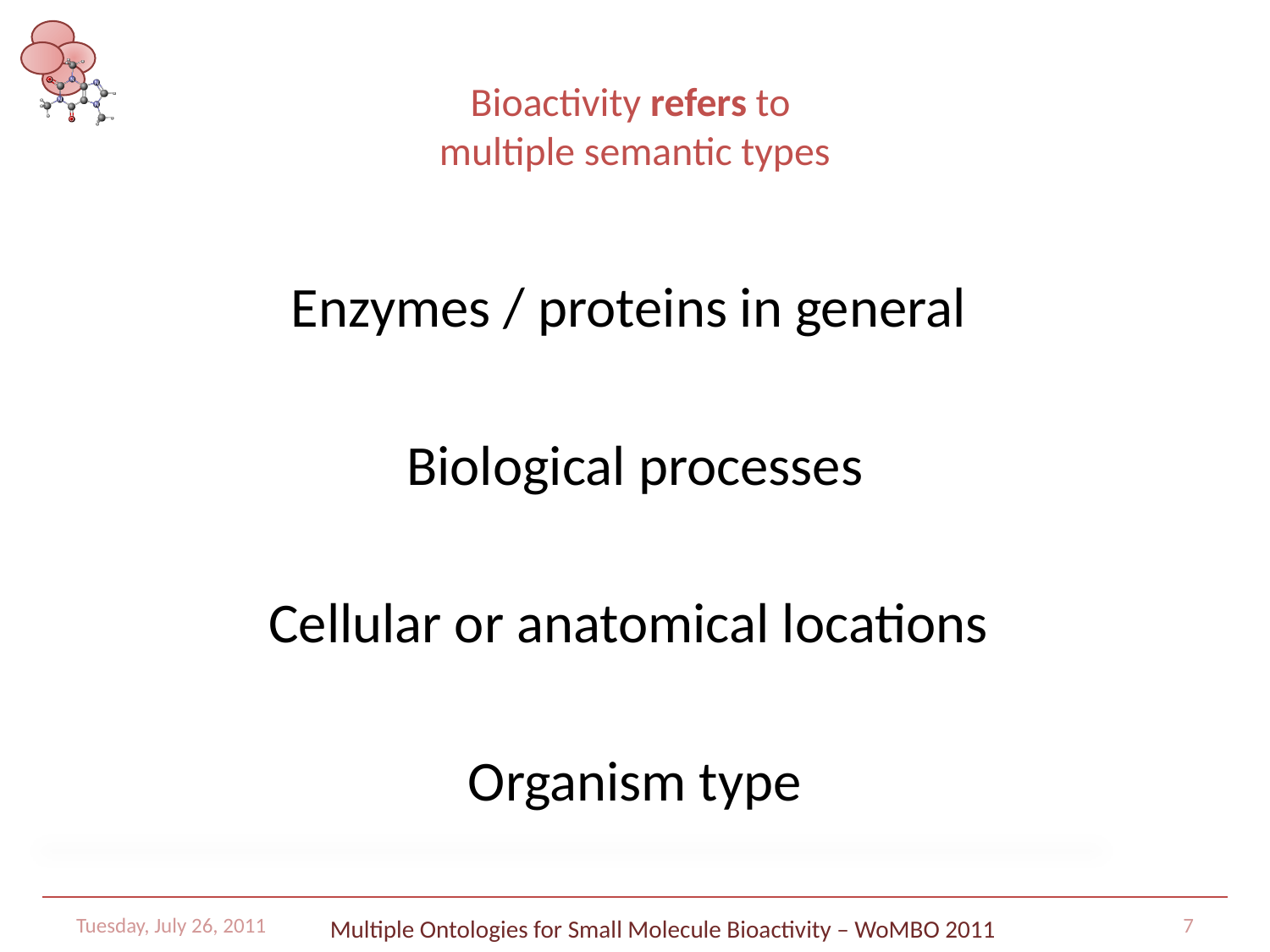

# Bioactivity refers to multiple semantic types
Enzymes / proteins in general

Biological processes

Cellular or anatomical locations

Organism type
Tuesday, July 26, 2011
Multiple Ontologies for Small Molecule Bioactivity – WoMBO 2011
7